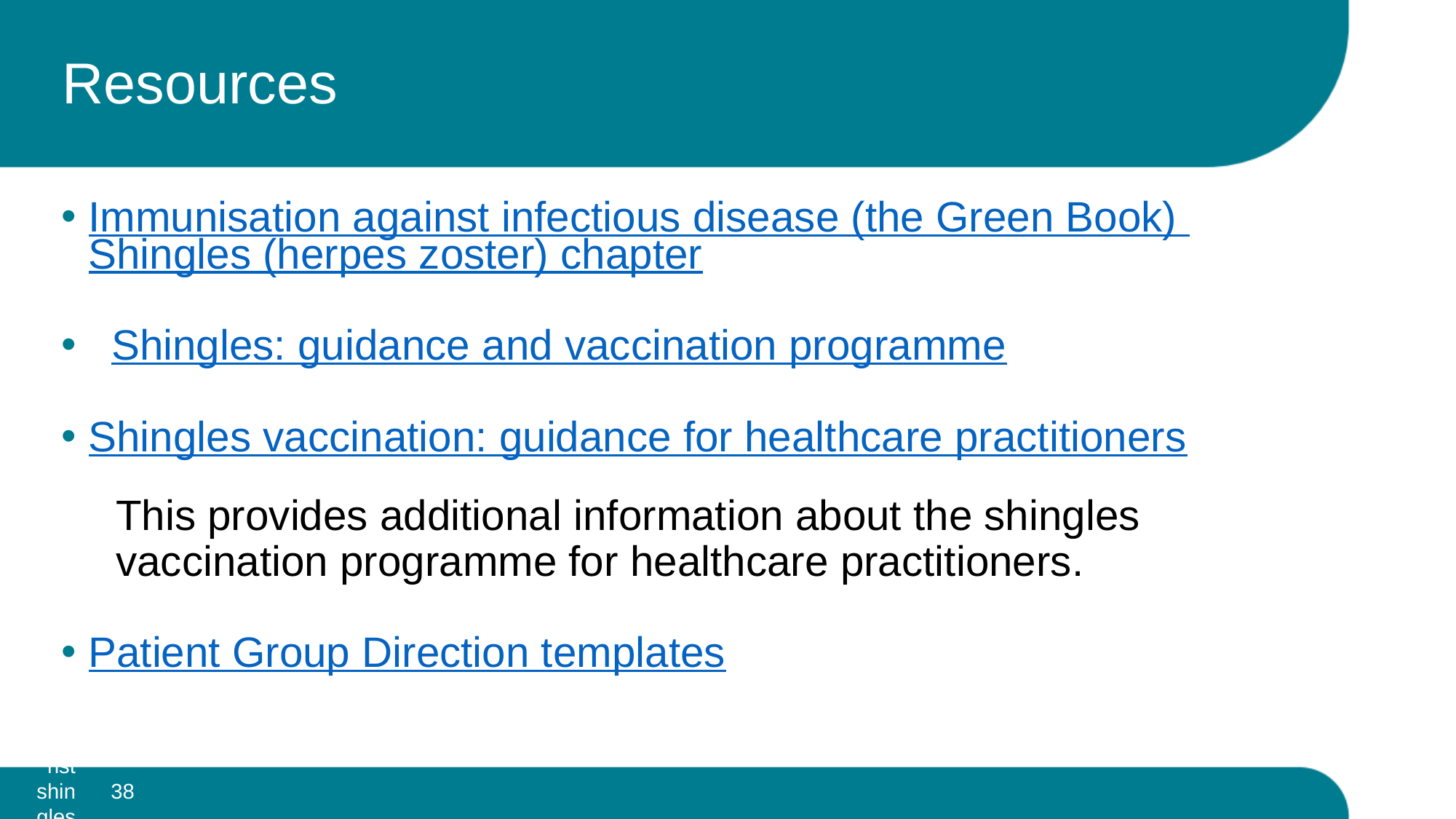

# Resources
Immunisation against infectious disease (the Green Book) Shingles (herpes zoster) chapter

   Shingles: guidance and vaccination programme

Shingles vaccination: guidance for healthcare practitioners

This provides additional information about the shingles vaccination programme for healthcare practitioners.

Patient Group Direction templates
38

Vaccination against shingles (Herpes Zoster)